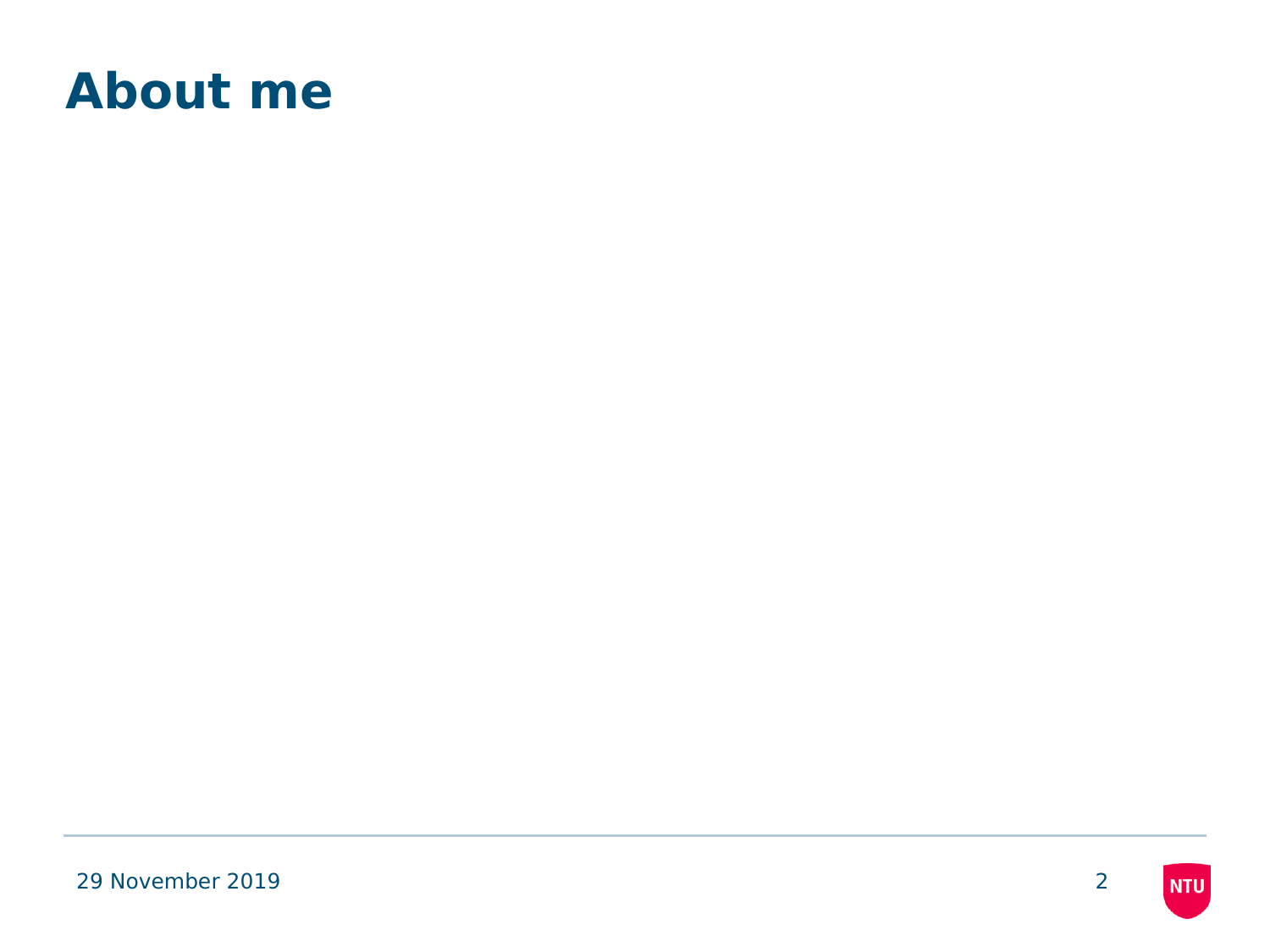

# About me

29 November 2019
2